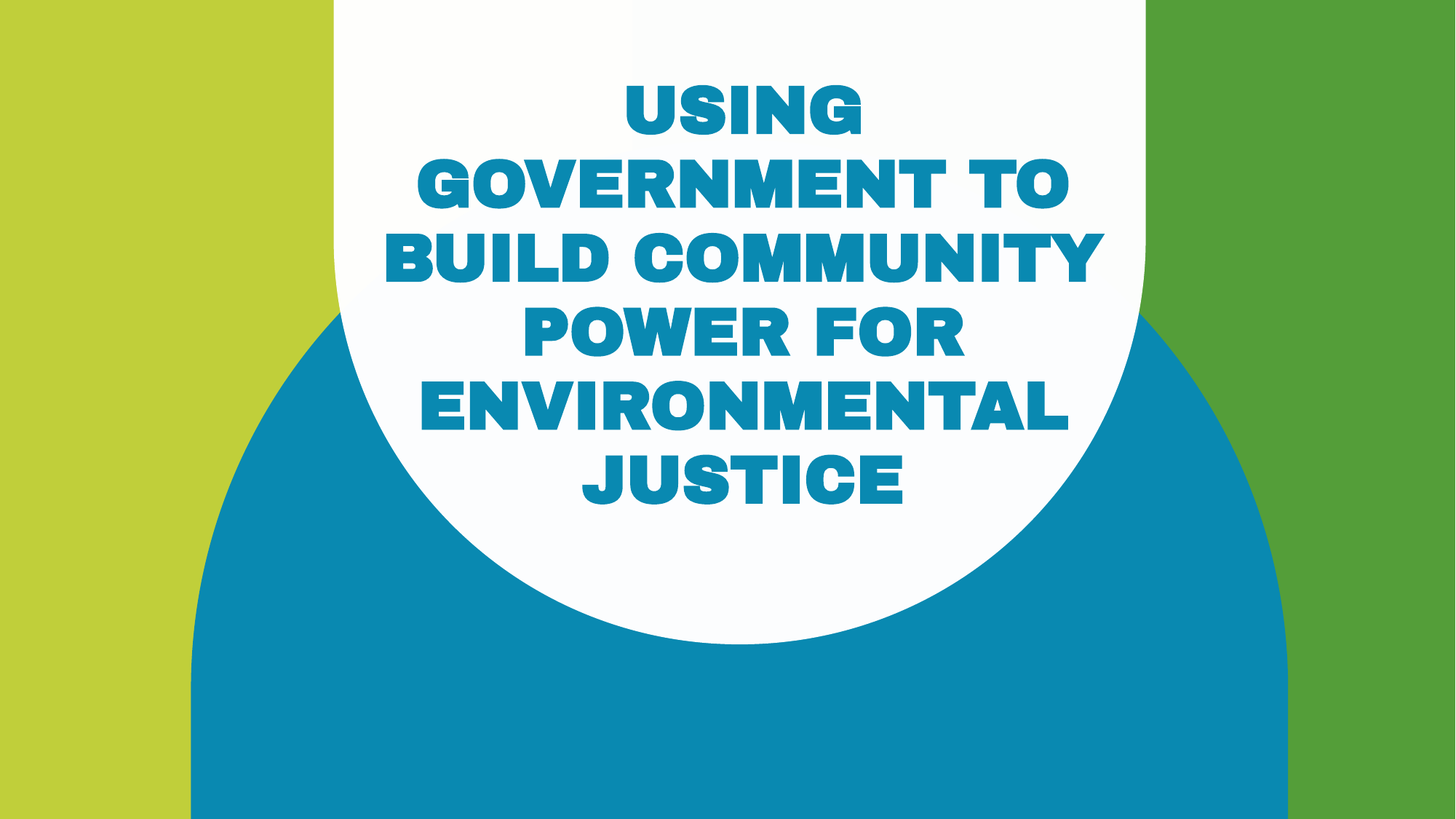

# Using government to build community power for environmental justice